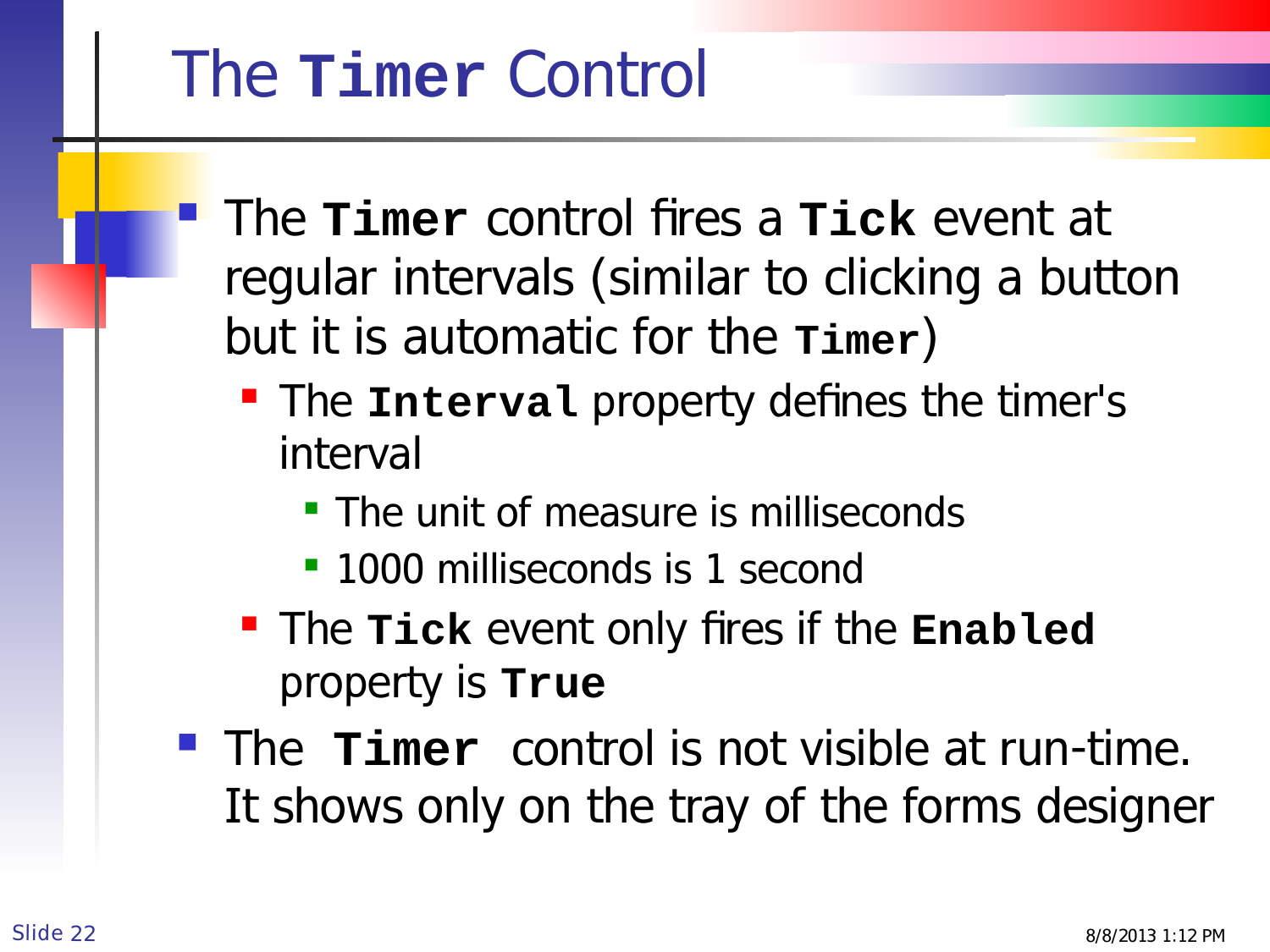

# The Timer Control
The Timer control fires a Tick event at regular intervals (similar to clicking a button but it is automatic for the Timer)
The Interval property defines the timer's interval
The unit of measure is milliseconds
1000 milliseconds is 1 second
The Tick event only fires if the Enabled property is True
The Timer control is not visible at run-time. It shows only on the tray of the forms designer
8/8/2013 1:12 PM